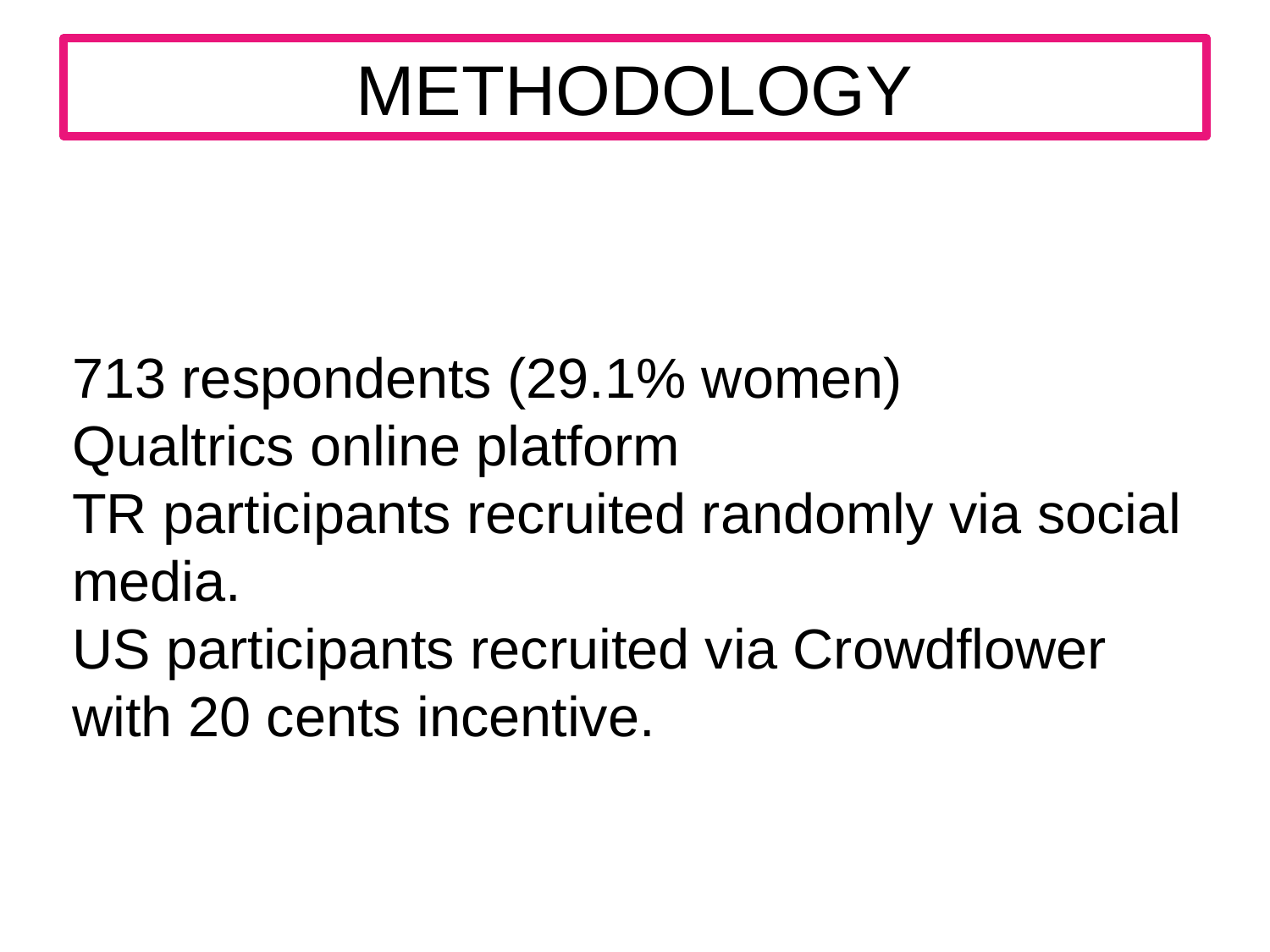

# METHODOLOGY

713 respondents (29.1% women)
Qualtrics online platform
TR participants recruited randomly via social media.
US participants recruited via Crowdflower with 20 cents incentive.